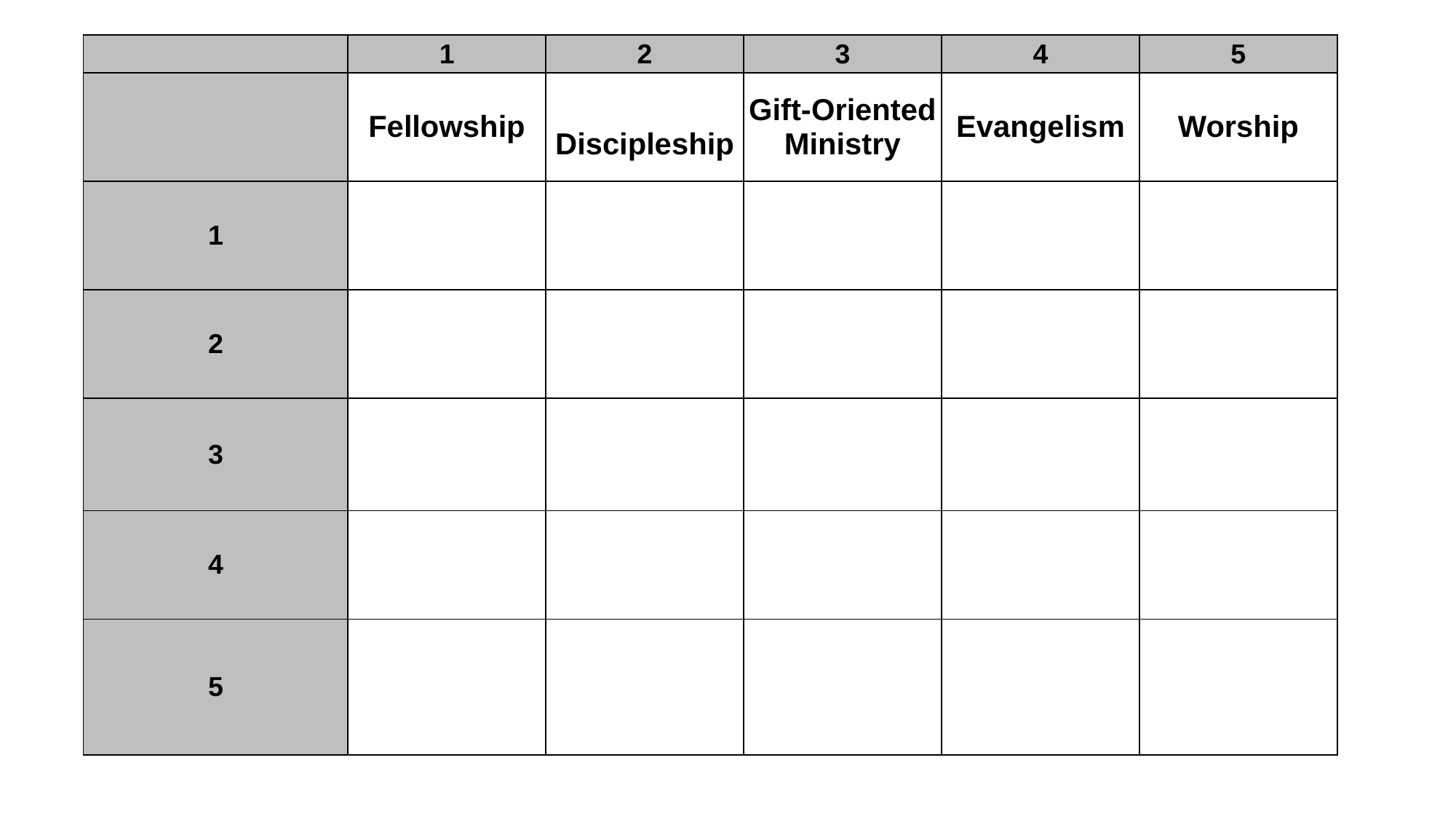

|  | 1 | 2 | 3 | 4 | 5 |
| --- | --- | --- | --- | --- | --- |
|  | Fellowship | Discipleship | Gift-Oriented Ministry | Evangelism | Worship |
| 1 |  |  |  |  |  |
| 2 |  |  |  |  |  |
| 3 |  |  |  |  |  |
| 4 |  |  |  |  |  |
| 5 |  |  |  |  |  |